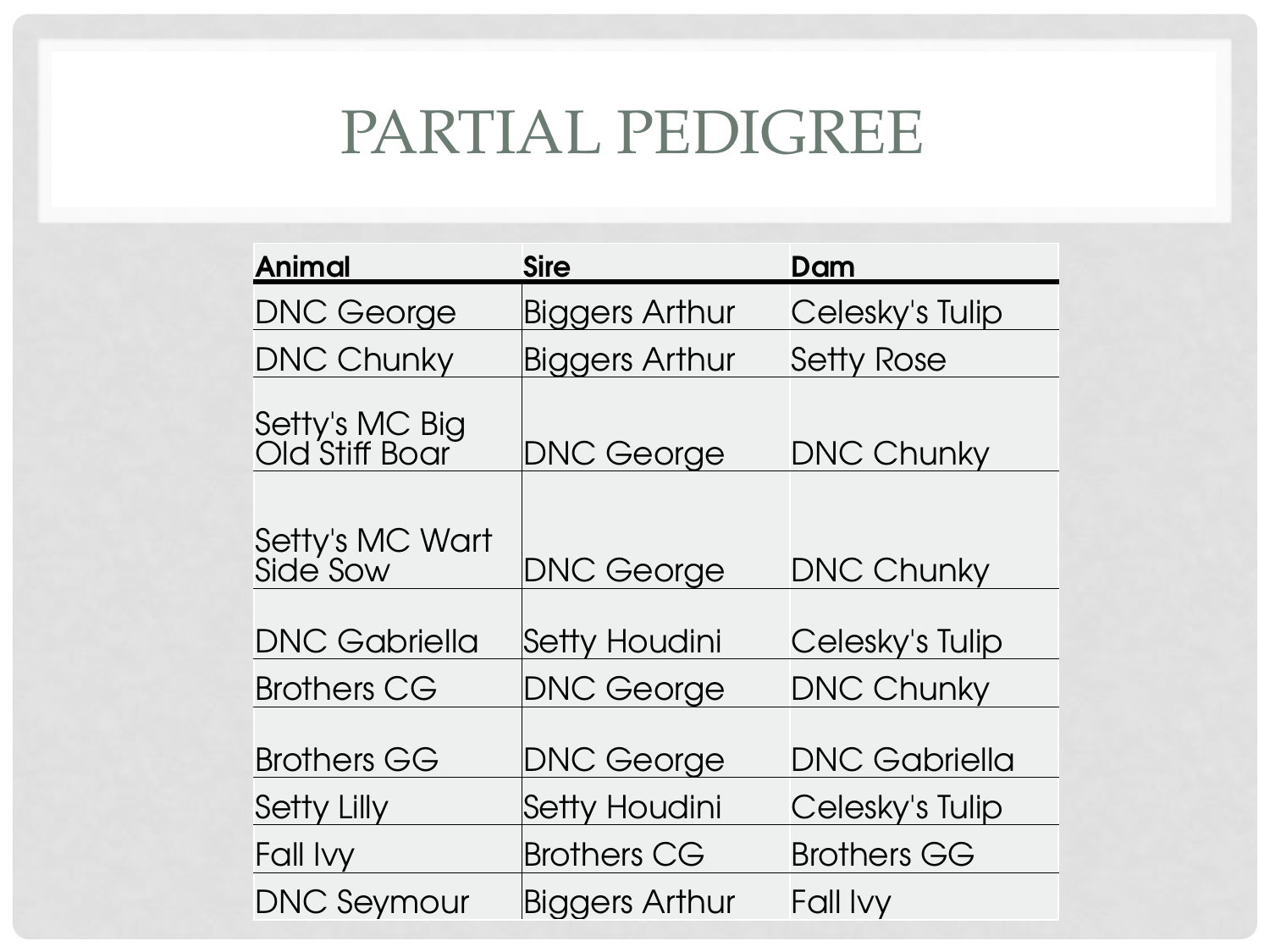

# Partial Pedigree
| Animal | Sire | Dam |
| --- | --- | --- |
| DNC George | Biggers Arthur | Celesky's Tulip |
| DNC Chunky | Biggers Arthur | Setty Rose |
| Setty's MC Big Old Stiff Boar | DNC George | DNC Chunky |
| Setty's MC Wart Side Sow | DNC George | DNC Chunky |
| DNC Gabriella | Setty Houdini | Celesky's Tulip |
| Brothers CG | DNC George | DNC Chunky |
| Brothers GG | DNC George | DNC Gabriella |
| Setty Lilly | Setty Houdini | Celesky's Tulip |
| Fall Ivy | Brothers CG | Brothers GG |
| DNC Seymour | Biggers Arthur | Fall Ivy |